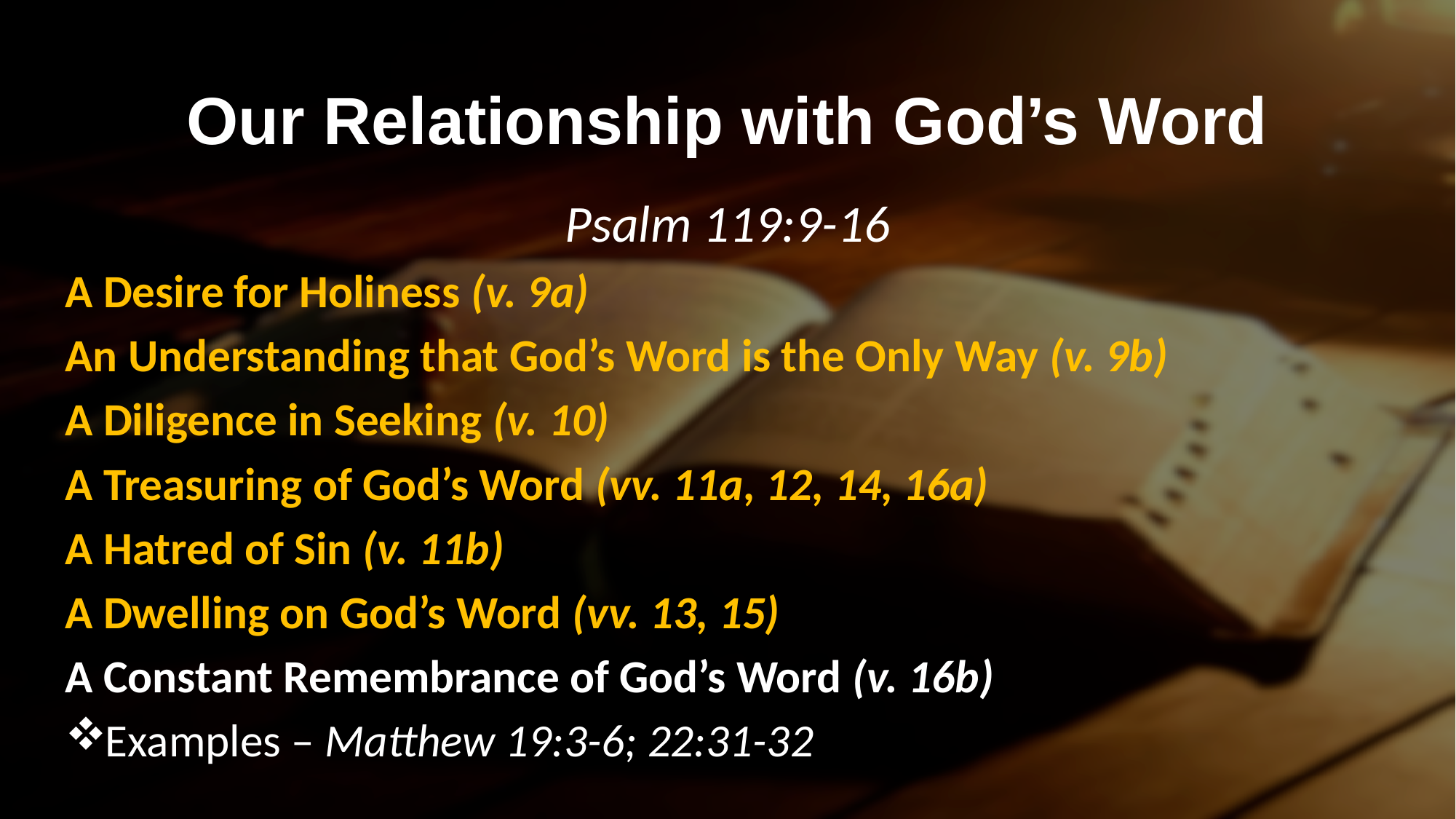

# Our Relationship with God’s Word
Psalm 119:9-16
A Desire for Holiness (v. 9a)
An Understanding that God’s Word is the Only Way (v. 9b)
A Diligence in Seeking (v. 10)
A Treasuring of God’s Word (vv. 11a, 12, 14, 16a)
A Hatred of Sin (v. 11b)
A Dwelling on God’s Word (vv. 13, 15)
A Constant Remembrance of God’s Word (v. 16b)
Examples – Matthew 19:3-6; 22:31-32